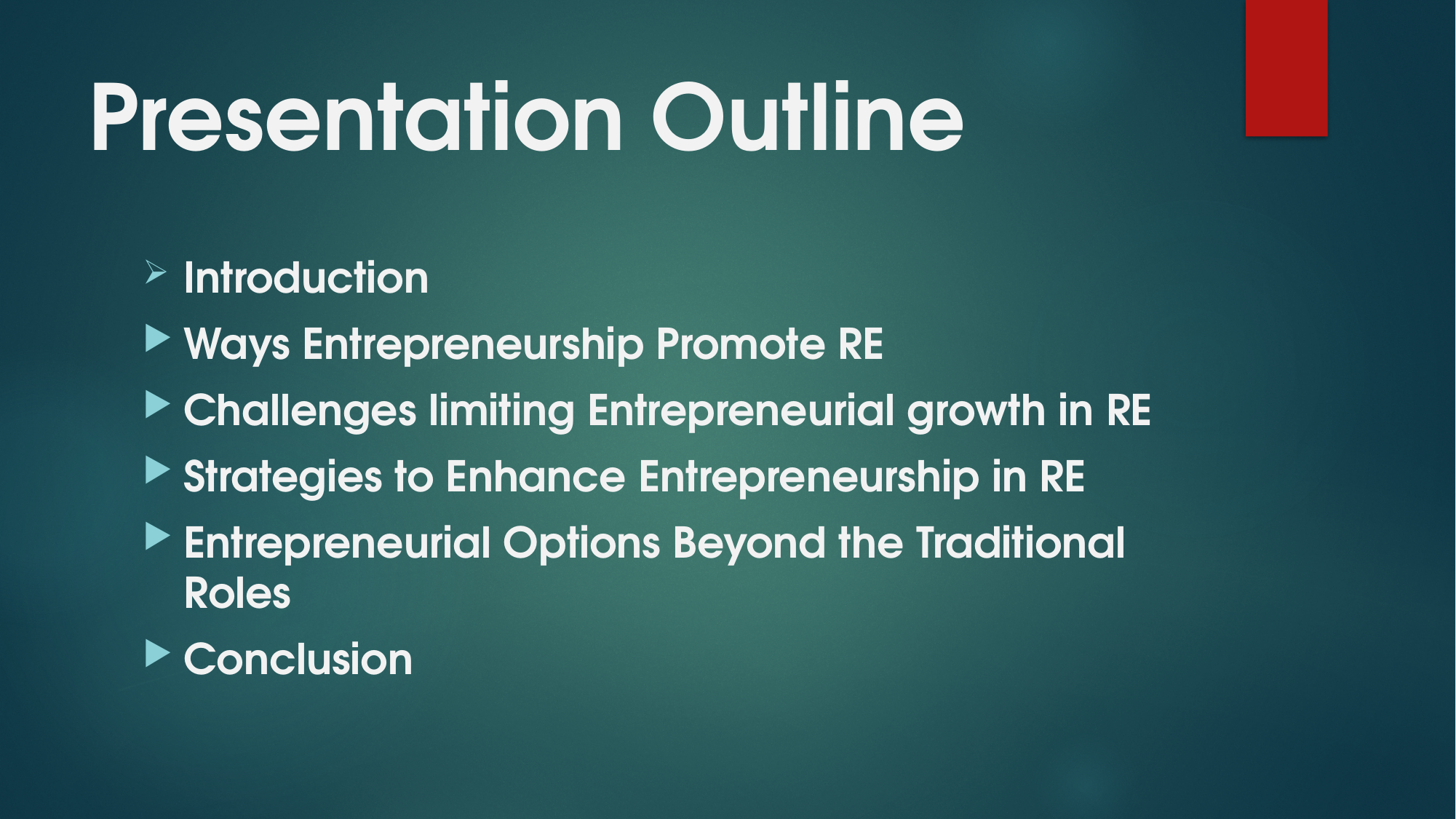

# Presentation Outline
Introduction
Ways Entrepreneurship Promote RE
Challenges limiting Entrepreneurial growth in RE
Strategies to Enhance Entrepreneurship in RE
Entrepreneurial Options Beyond the Traditional Roles
Conclusion